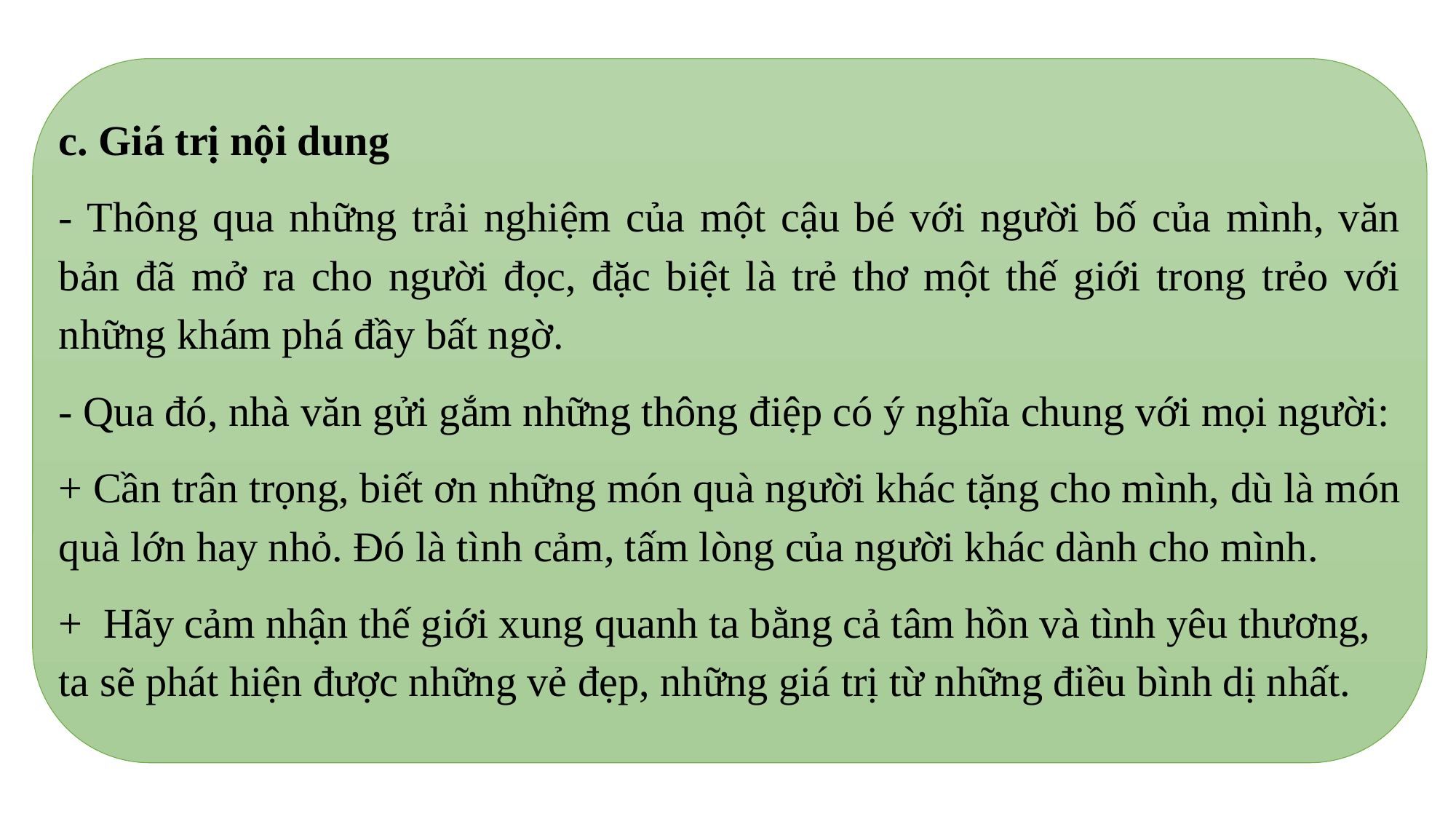

c. Giá trị nội dung
- Thông qua những trải nghiệm của một cậu bé với người bố của mình, văn bản đã mở ra cho người đọc, đặc biệt là trẻ thơ một thế giới trong trẻo với những khám phá đầy bất ngờ.
- Qua đó, nhà văn gửi gắm những thông điệp có ý nghĩa chung với mọi người:
+ Cần trân trọng, biết ơn những món quà người khác tặng cho mình, dù là món quà lớn hay nhỏ. Đó là tình cảm, tấm lòng của người khác dành cho mình.
+  Hãy cảm nhận thế giới xung quanh ta bằng cả tâm hồn và tình yêu thương, ta sẽ phát hiện được những vẻ đẹp, những giá trị từ những điều bình dị nhất.